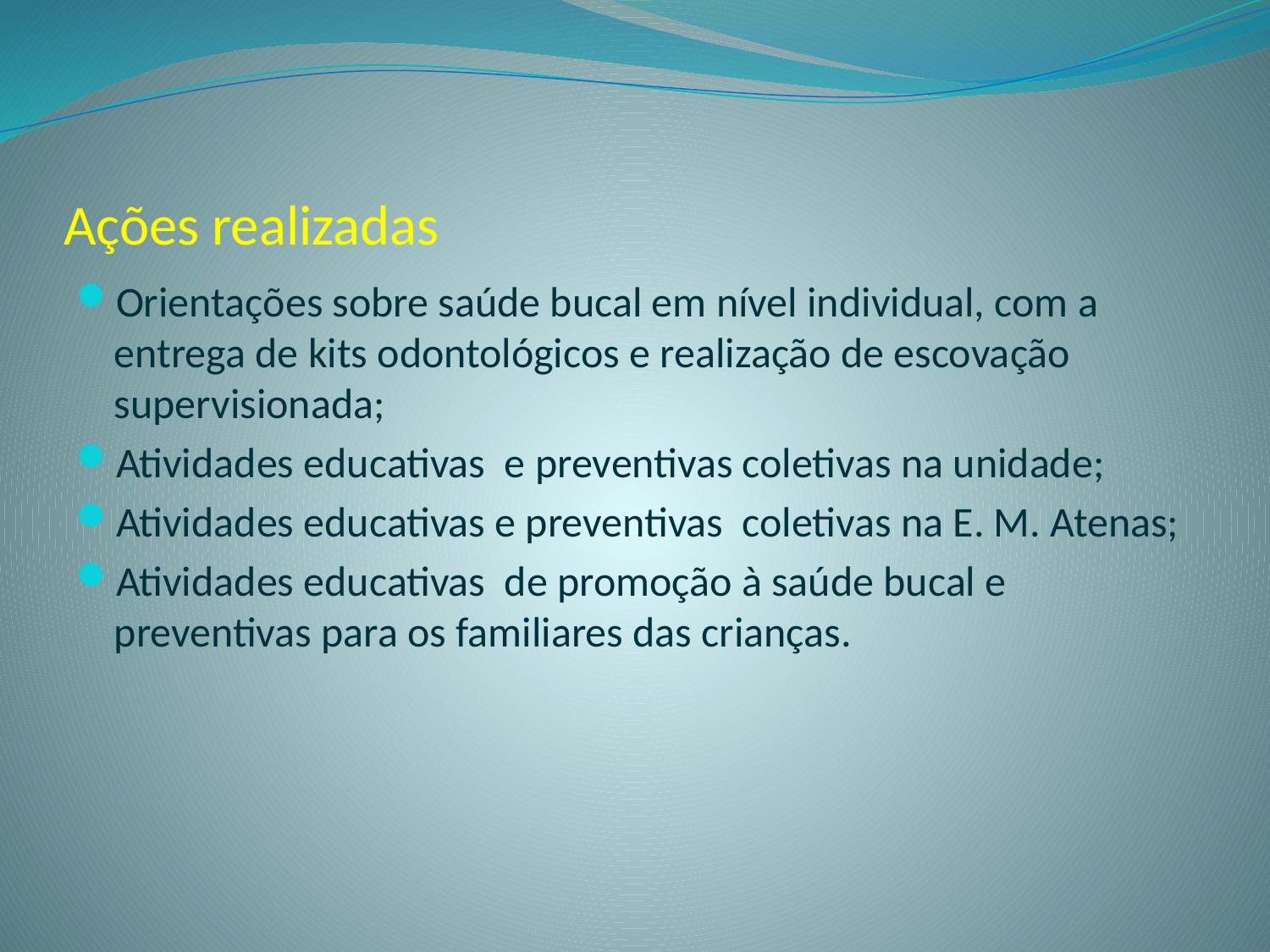

# Ações realizadas
Orientações sobre saúde bucal em nível individual, com a entrega de kits odontológicos e realização de escovação supervisionada;
Atividades educativas  e preventivas coletivas na unidade;
Atividades educativas e preventivas  coletivas na E. M. Atenas;
Atividades educativas  de promoção à saúde bucal e preventivas para os familiares das crianças.